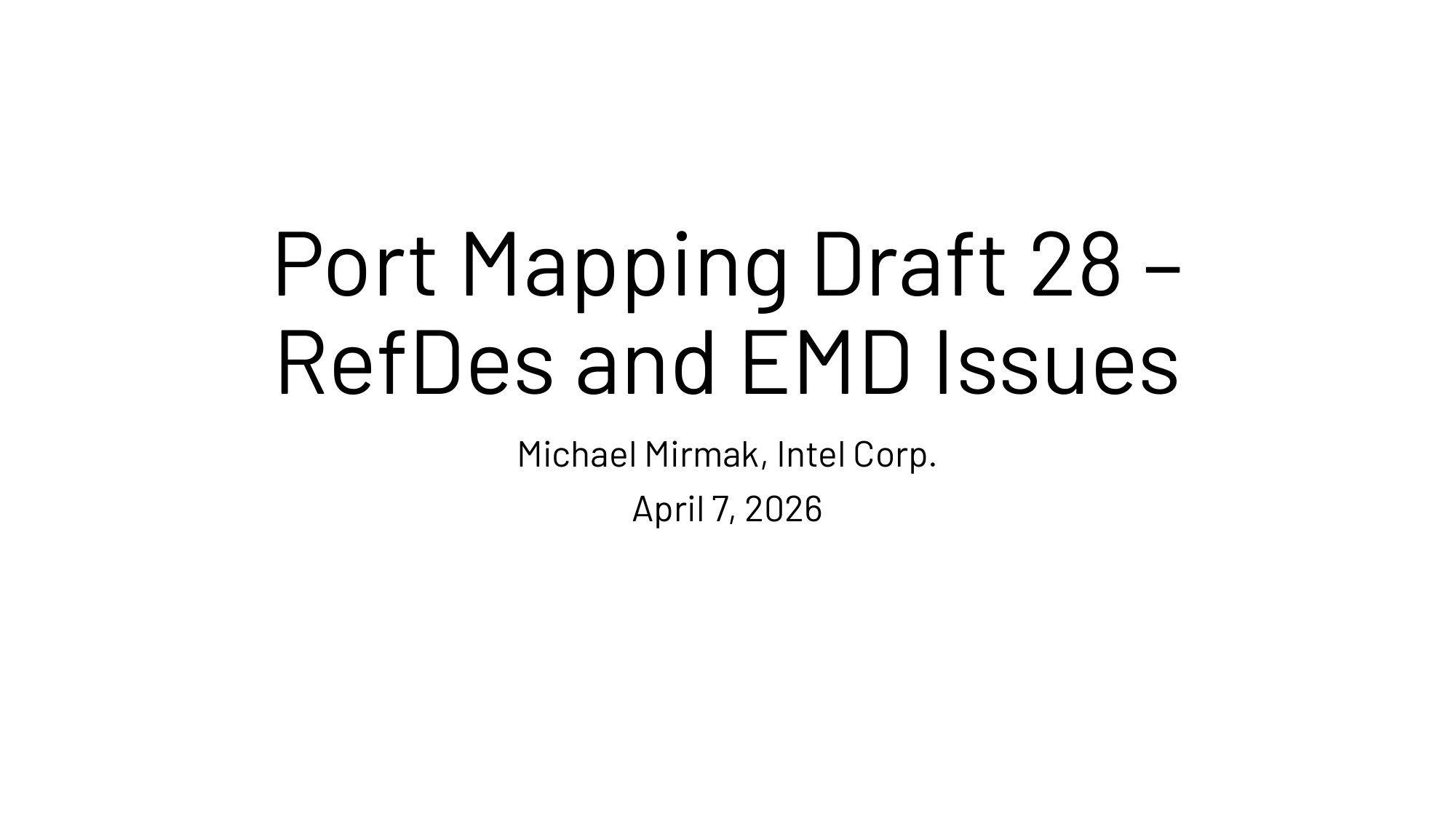

# Port Mapping Draft 28 – RefDes and EMD Issues
Michael Mirmak, Intel Corp.
April 7, 2026